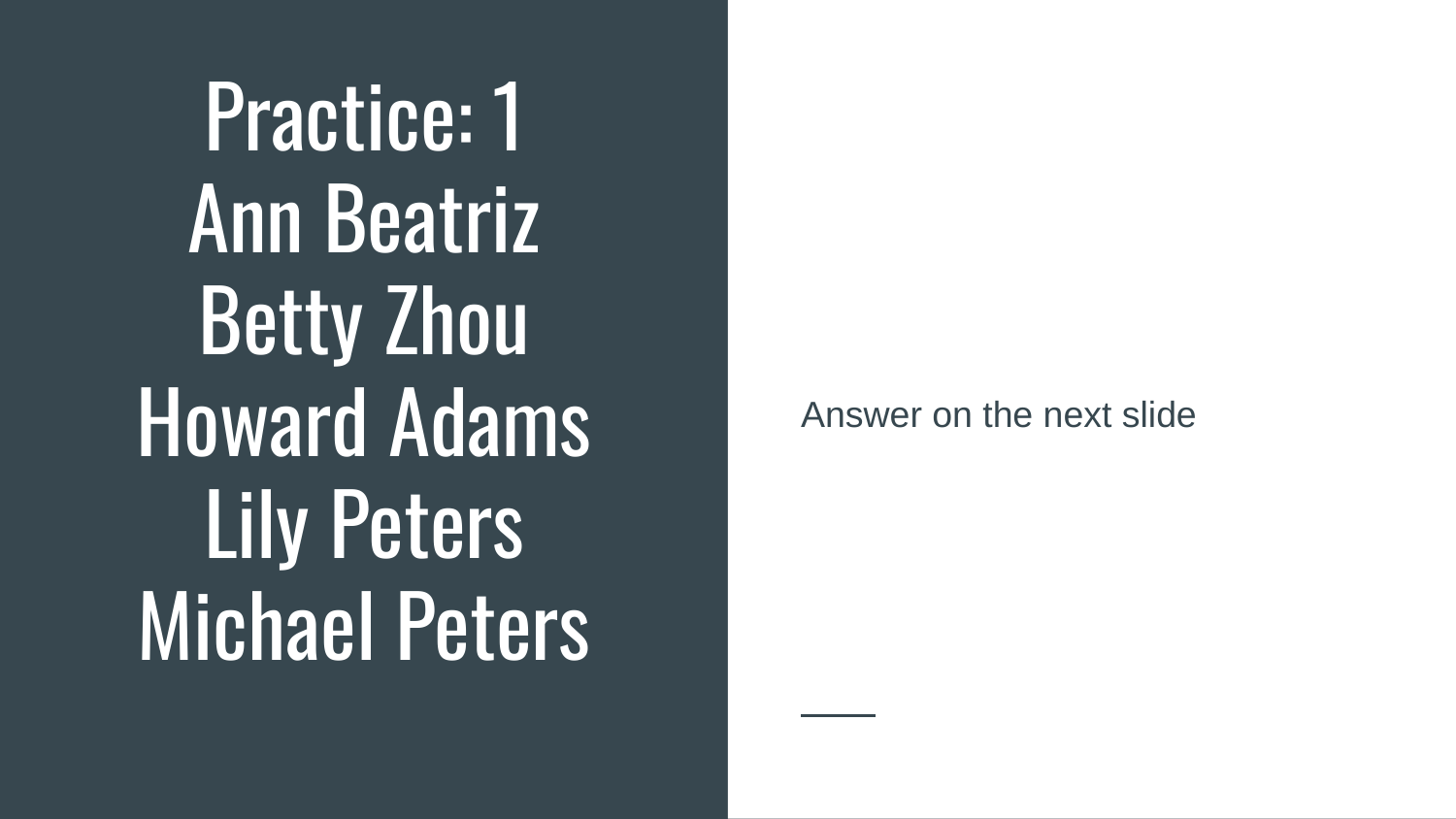

# Practice: 1
   Ann Beatriz
Betty Zhou
Howard Adams
Lily Peters
Michael Peters

Answer on the next slide